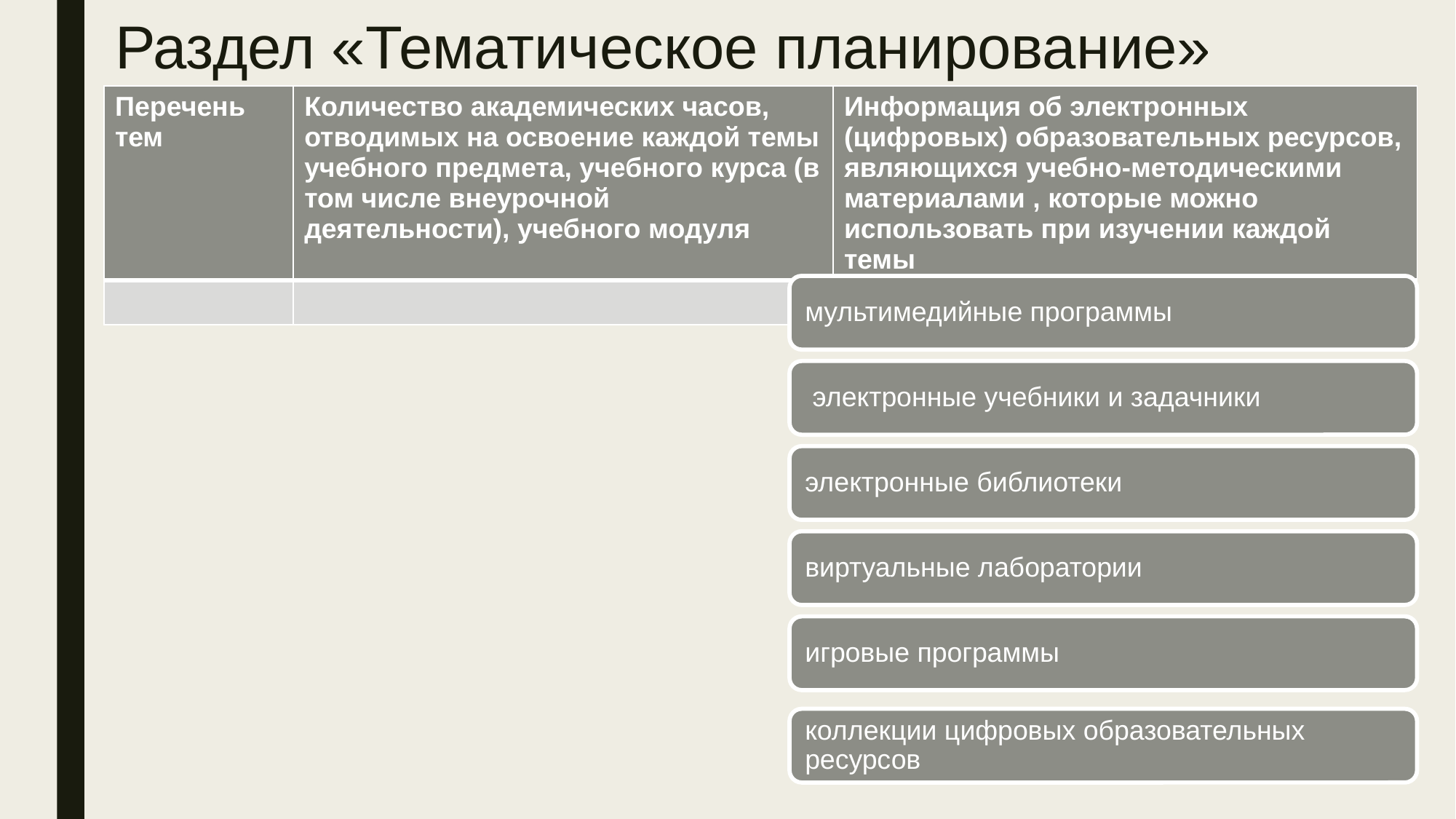

# Раздел «Тематическое планирование»
| Перечень тем | Количество академических часов, отводимых на освоение каждой темы учебного предмета, учебного курса (в том числе внеурочной деятельности), учебного модуля | Информация об электронных (цифровых) образовательных ресурсов, являющихся учебно-методическими материалами , которые можно использовать при изучении каждой темы |
| --- | --- | --- |
|  |  |  |
мультимедийные программы
 электронные учебники и задачники
электронные библиотеки
виртуальные лаборатории
игровые программы
коллекции цифровых образовательных ресурсов